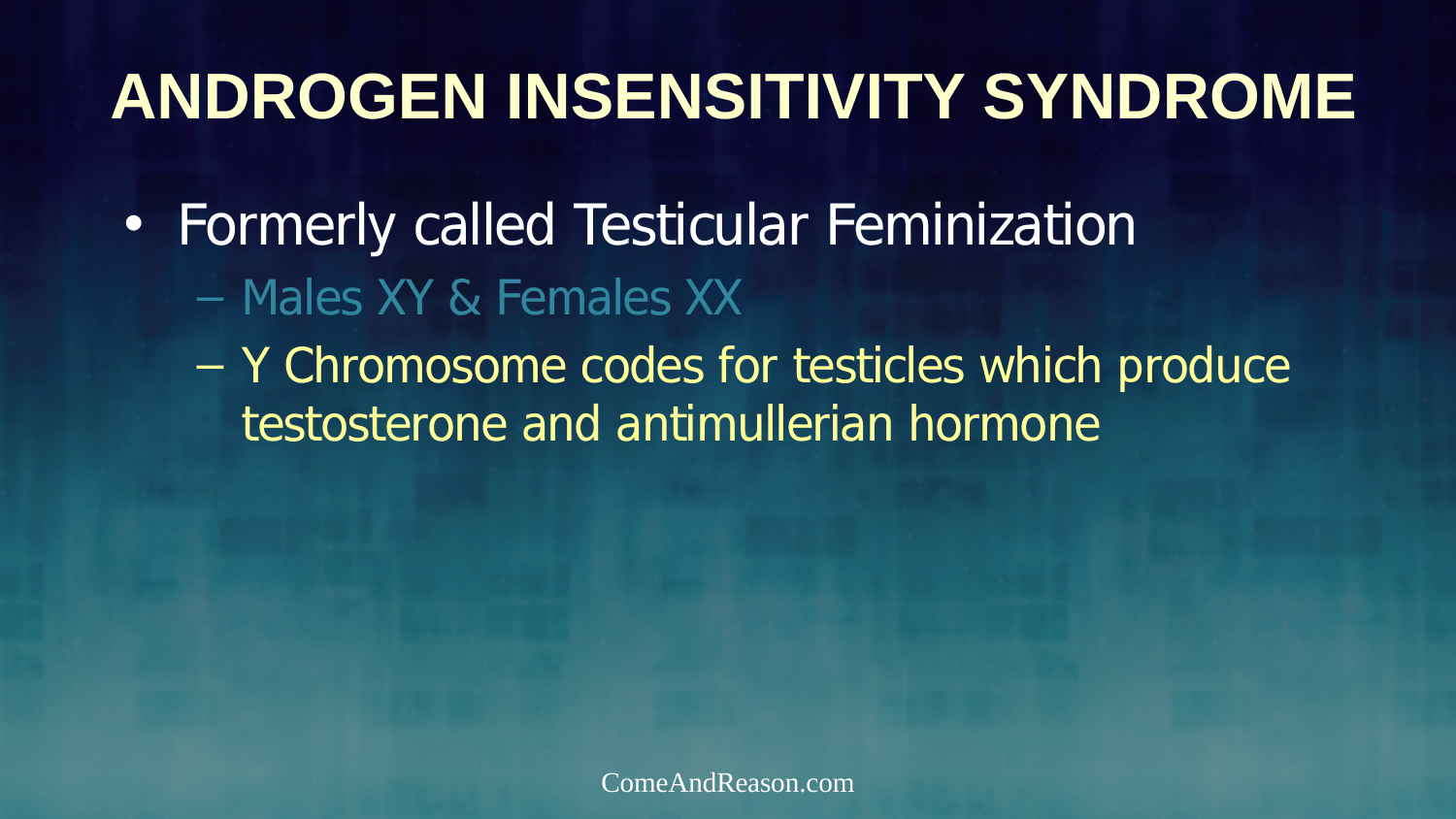

Androgen Insensitivity Syndrome
Formerly called Testicular Feminization
Males XY & Females XX
Y Chromosome codes for testicles which produce testosterone and antimullerian hormone
ComeAndReason.com